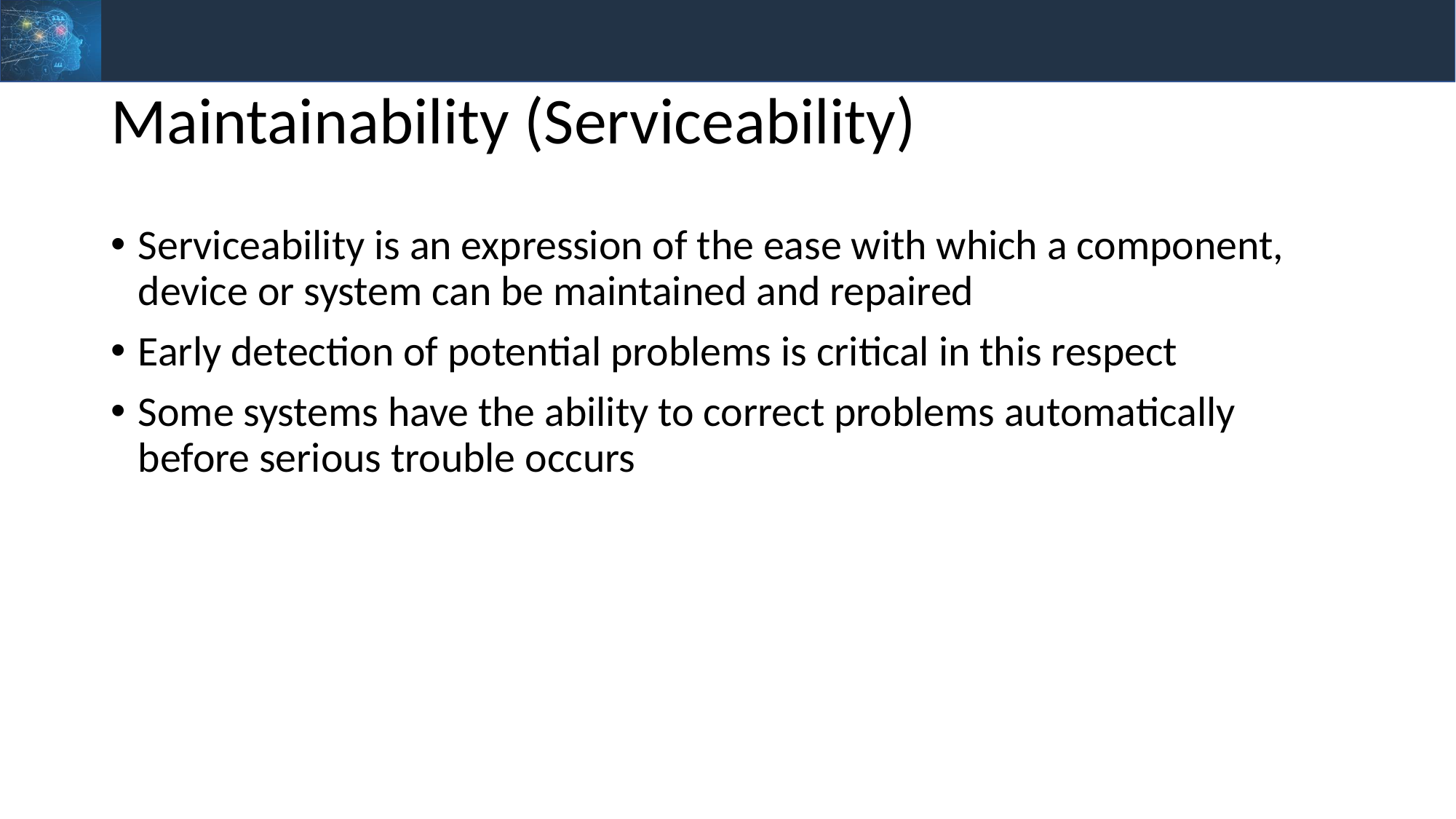

# Maintainability (Serviceability)
Serviceability is an expression of the ease with which a component, device or system can be maintained and repaired
Early detection of potential problems is critical in this respect
Some systems have the ability to correct problems automatically before serious trouble occurs